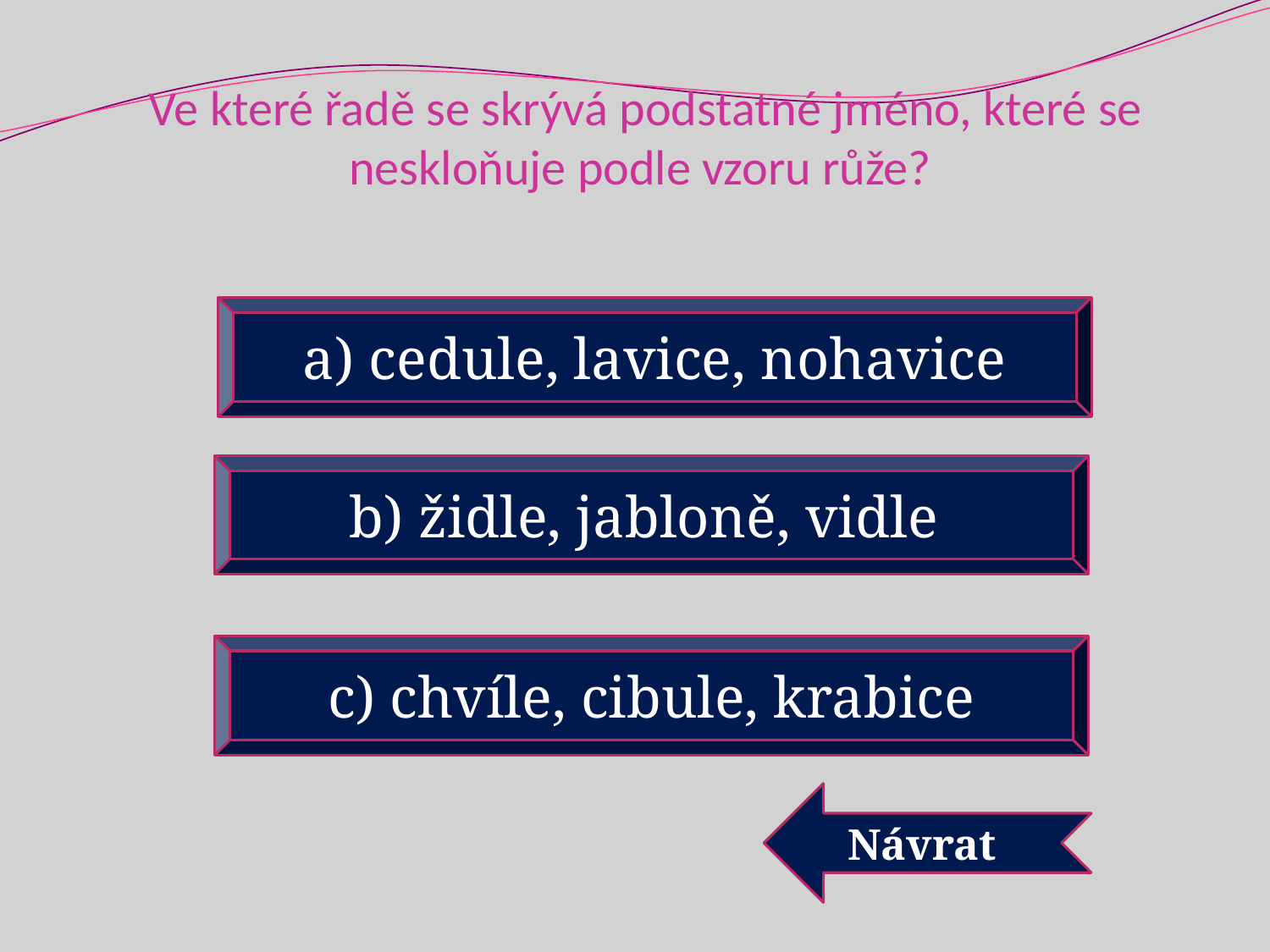

# Ve které řadě se skrývá podstatné jméno, které se neskloňuje podle vzoru růže?
a) cedule, lavice, nohavice

b) židle, jabloně, vidle

c) chvíle, cibule, krabice
Návrat